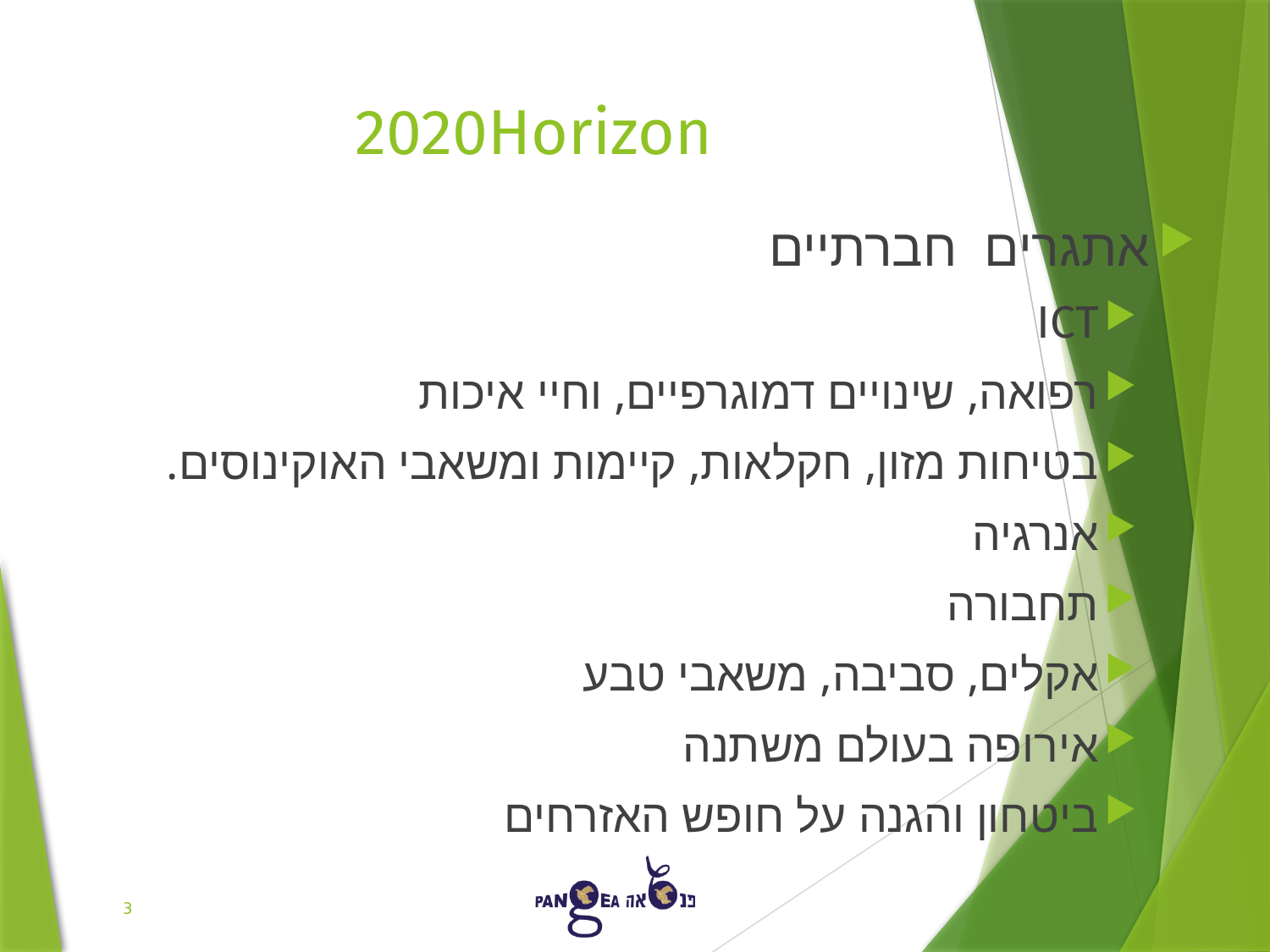

# 2020Horizon
אתגרים  חברתיים
ICT
רפואה, שינויים דמוגרפיים, וחיי איכות
בטיחות מזון, חקלאות, קיימות ומשאבי האוקינוסים.
אנרגיה
תחבורה
אקלים, סביבה, משאבי טבע
אירופה בעולם משתנה
ביטחון והגנה על חופש האזרחים
3